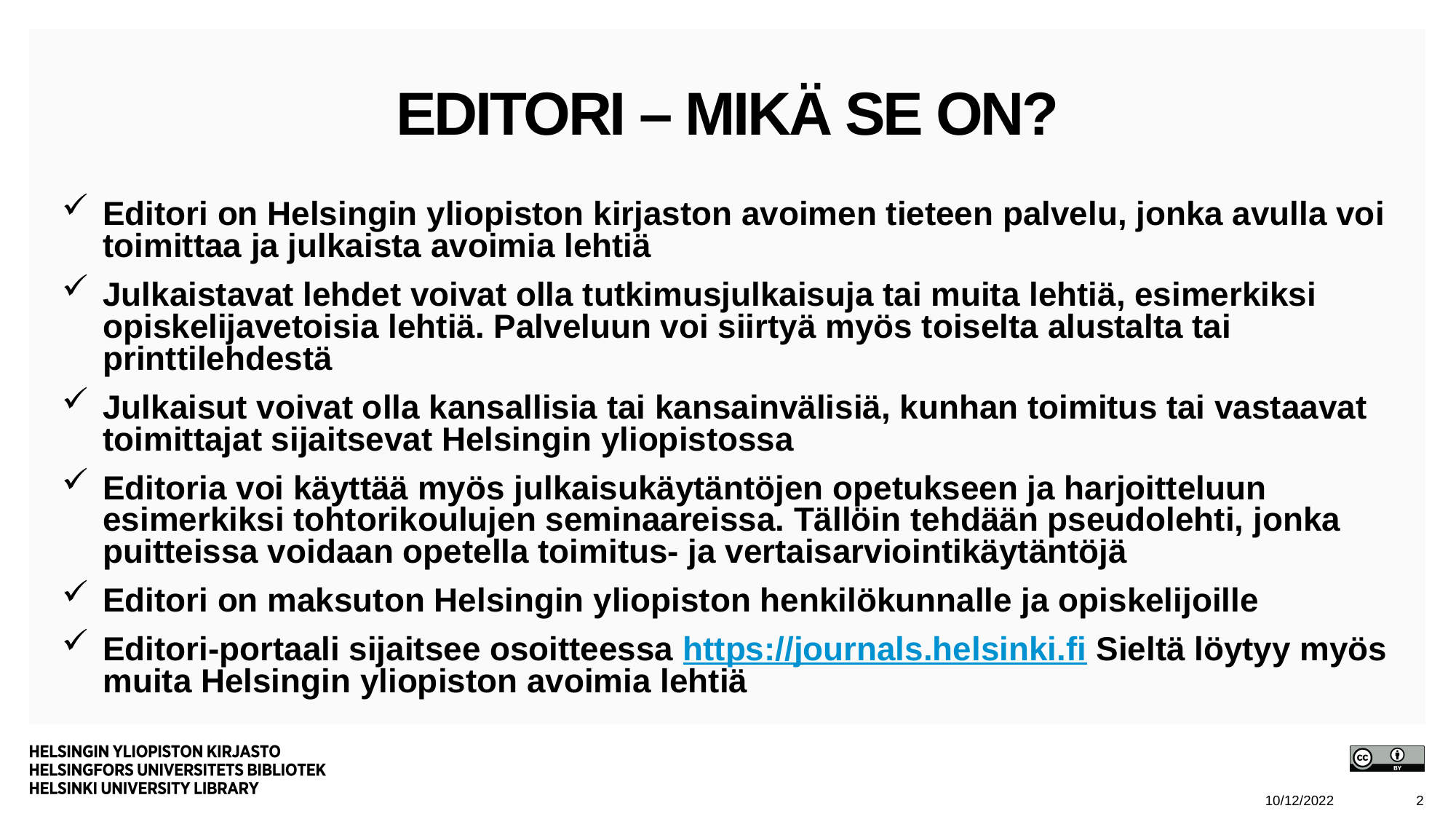

# editori – mikä se on?
Editori on Helsingin yliopiston kirjaston avoimen tieteen palvelu, jonka avulla voi toimittaa ja julkaista avoimia lehtiä
Julkaistavat lehdet voivat olla tutkimusjulkaisuja tai muita lehtiä, esimerkiksi opiskelijavetoisia lehtiä. Palveluun voi siirtyä myös toiselta alustalta tai printtilehdestä
Julkaisut voivat olla kansallisia tai kansainvälisiä, kunhan toimitus tai vastaavat toimittajat sijaitsevat Helsingin yliopistossa
Editoria voi käyttää myös julkaisukäytäntöjen opetukseen ja harjoitteluun esimerkiksi tohtorikoulujen seminaareissa. Tällöin tehdään pseudolehti, jonka puitteissa voidaan opetella toimitus- ja vertaisarviointikäytäntöjä
Editori on maksuton Helsingin yliopiston henkilökunnalle ja opiskelijoille
Editori-portaali sijaitsee osoitteessa https://journals.helsinki.fi Sieltä löytyy myös muita Helsingin yliopiston avoimia lehtiä

10/12/2022
2